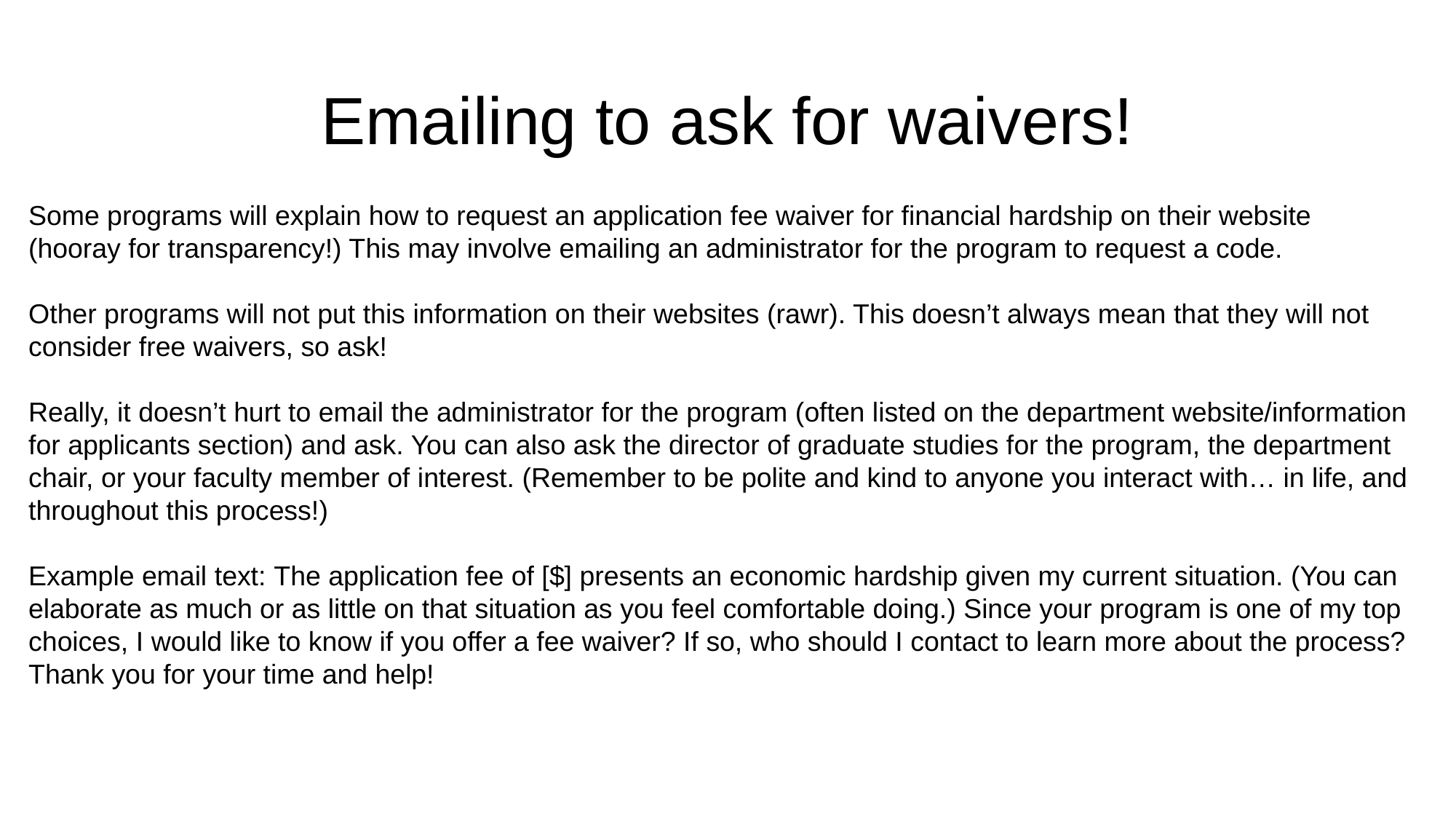

# Emailing to ask for waivers!
Some programs will explain how to request an application fee waiver for financial hardship on their website
(hooray for transparency!) This may involve emailing an administrator for the program to request a code.

Other programs will not put this information on their websites (rawr). This doesn’t always mean that they will not
consider free waivers, so ask!

Really, it doesn’t hurt to email the administrator for the program (often listed on the department website/information for applicants section) and ask. You can also ask the director of graduate studies for the program, the department chair, or your faculty member of interest. (Remember to be polite and kind to anyone you interact with… in life, and throughout this process!)

Example email text: The application fee of [$] presents an economic hardship given my current situation. (You can elaborate as much or as little on that situation as you feel comfortable doing.) Since your program is one of my top choices, I would like to know if you offer a fee waiver? If so, who should I contact to learn more about the process? Thank you for your time and help!